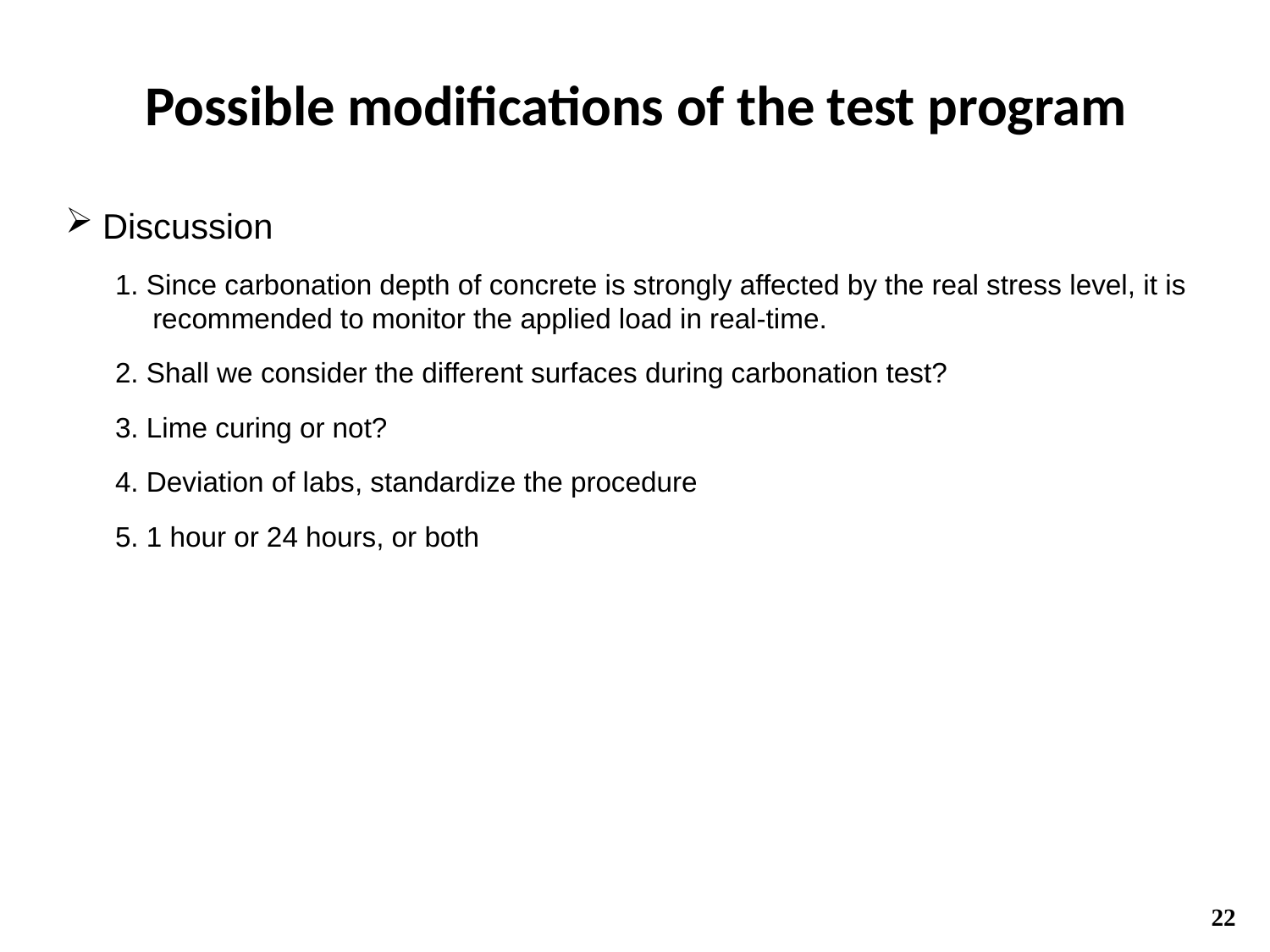

Possible modifications of the test program
Discussion
1. Since carbonation depth of concrete is strongly affected by the real stress level, it is recommended to monitor the applied load in real-time.
2. Shall we consider the different surfaces during carbonation test?
3. Lime curing or not?
4. Deviation of labs, standardize the procedure
5. 1 hour or 24 hours, or both

22